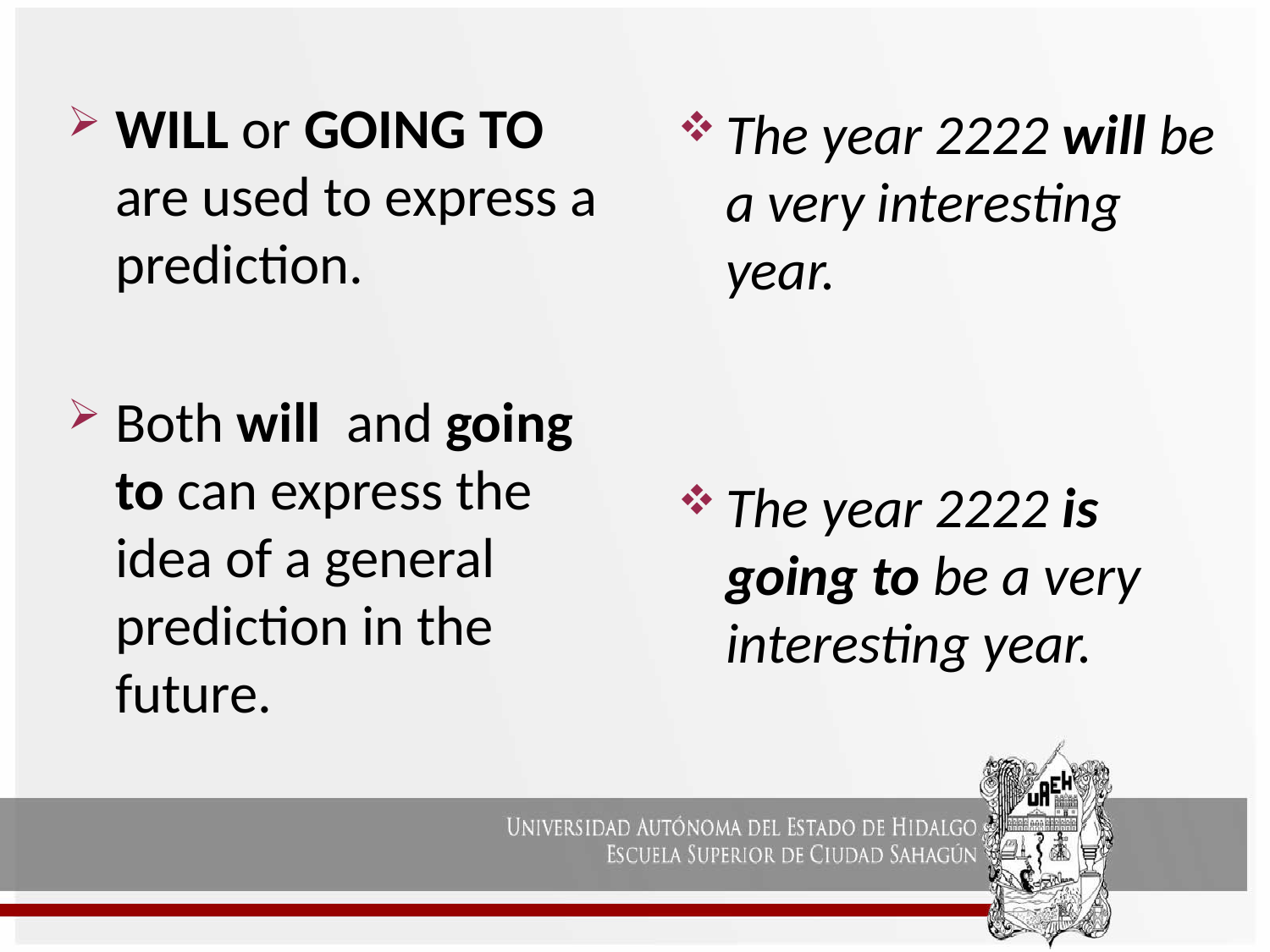

WILL or GOING TO are used to express a prediction.

Both will  and going to can express the idea of a general prediction in the future.
The year 2222 will be a very interesting year.

The year 2222 is going to be a very interesting year.